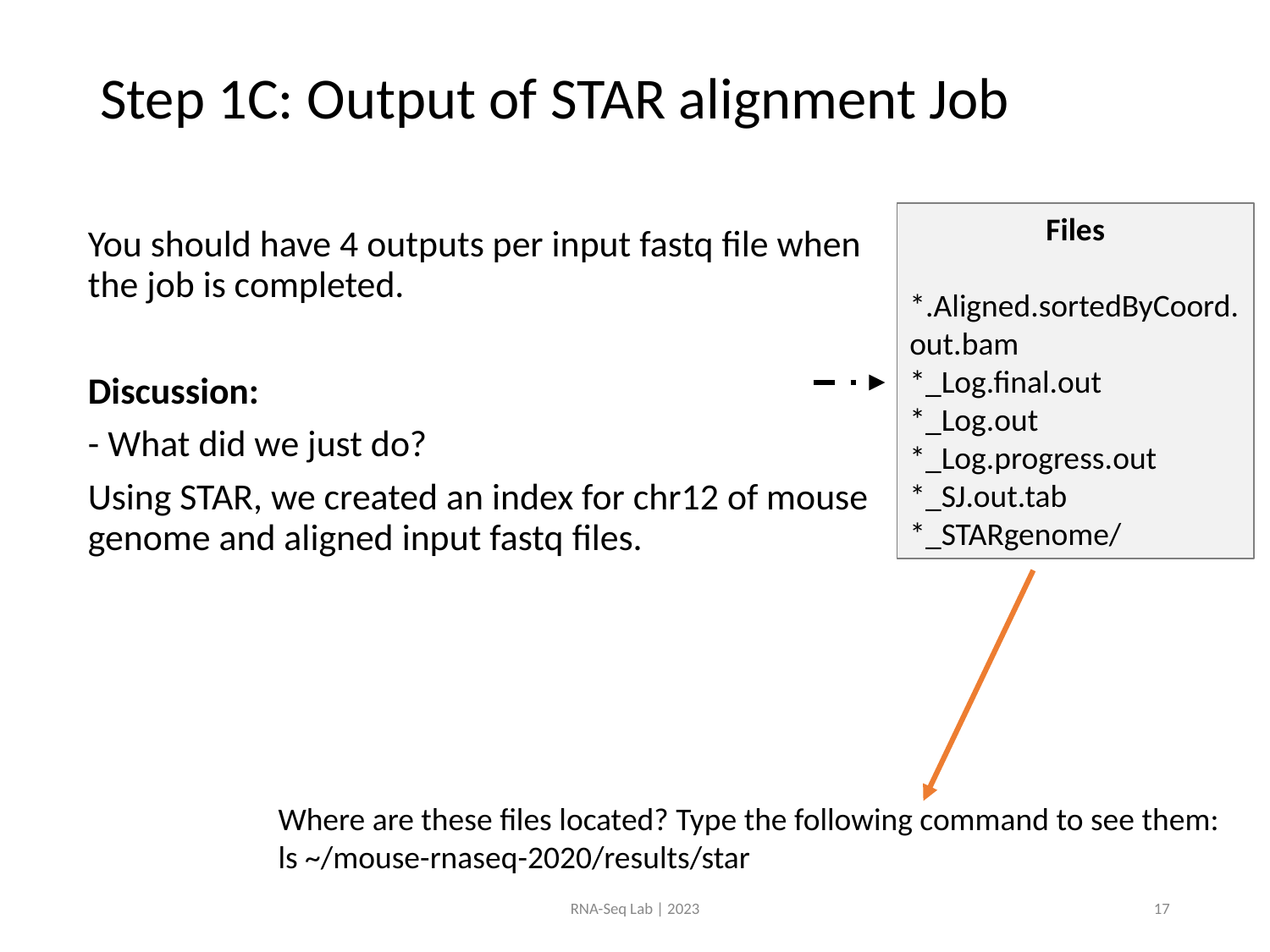

# Step 1C: Output of STAR alignment Job

You should have 4 outputs per input fastq file when the job is completed.

Discussion:
- What did we just do?
Using STAR, we created an index for chr12 of mouse genome and aligned input fastq files.
Files

*.Aligned.sortedByCoord.out.bam
*_Log.final.out
*_Log.out
*_Log.progress.out
*_SJ.out.tab
*_STARgenome/
Where are these files located? Type the following command to see them:
ls ~/mouse-rnaseq-2020/results/star
RNA-Seq Lab | 2023
17